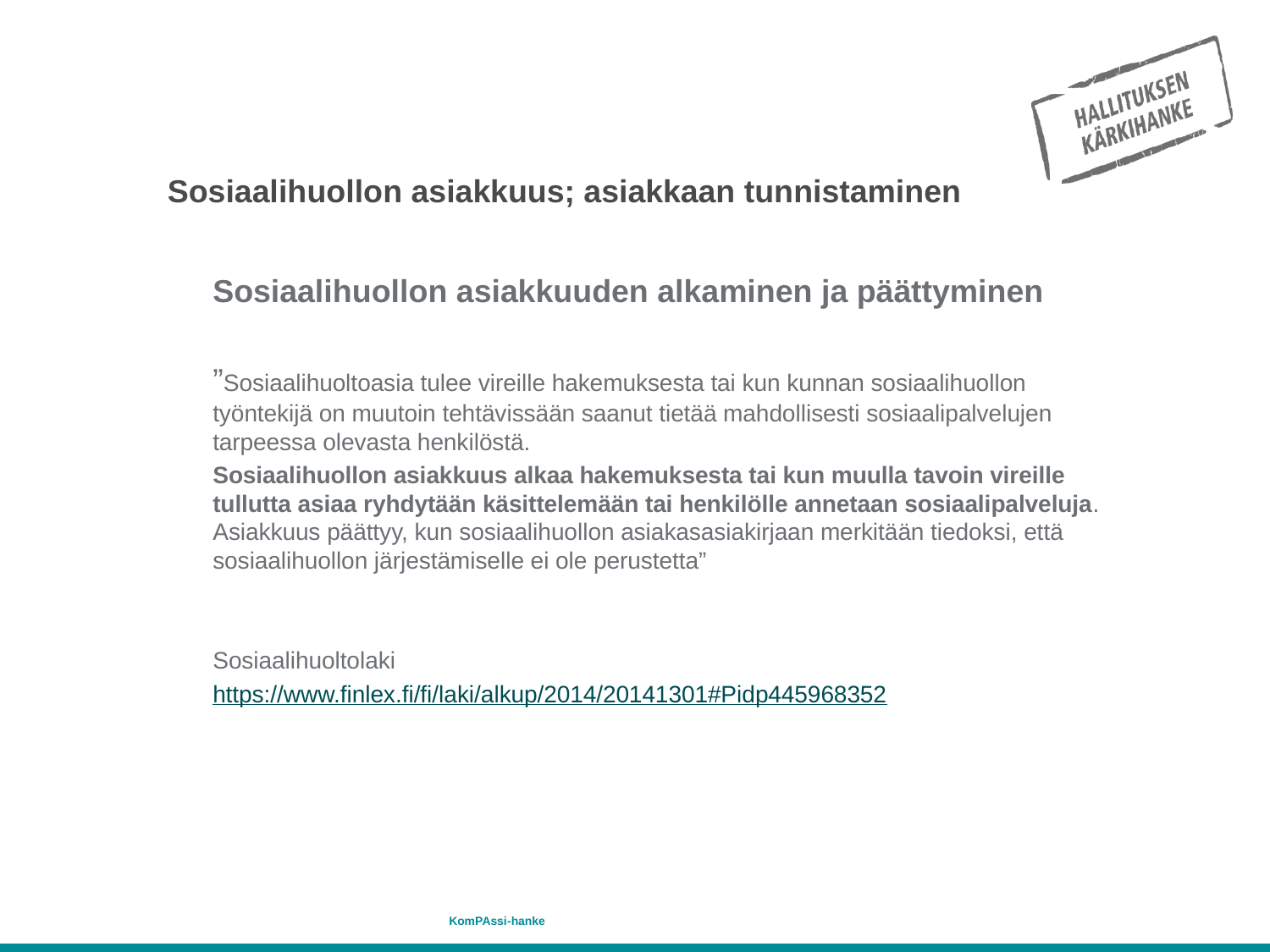

# Sosiaalihuollon asiakkuus; asiakkaan tunnistaminen
Sosiaalihuollon asiakkuuden alkaminen ja päättyminen

”Sosiaalihuoltoasia tulee vireille hakemuksesta tai kun kunnan sosiaalihuollon työntekijä on muutoin tehtävissään saanut tietää mahdollisesti sosiaalipalvelujen tarpeessa olevasta henkilöstä.
Sosiaalihuollon asiakkuus alkaa hakemuksesta tai kun muulla tavoin vireille tullutta asiaa ryhdytään käsittelemään tai henkilölle annetaan sosiaalipalveluja. Asiakkuus päättyy, kun sosiaalihuollon asiakasasiakirjaan merkitään tiedoksi, että sosiaalihuollon järjestämiselle ei ole perustetta”

Sosiaalihuoltolaki
https://www.finlex.fi/fi/laki/alkup/2014/20141301#Pidp445968352

KomPAssi-hanke